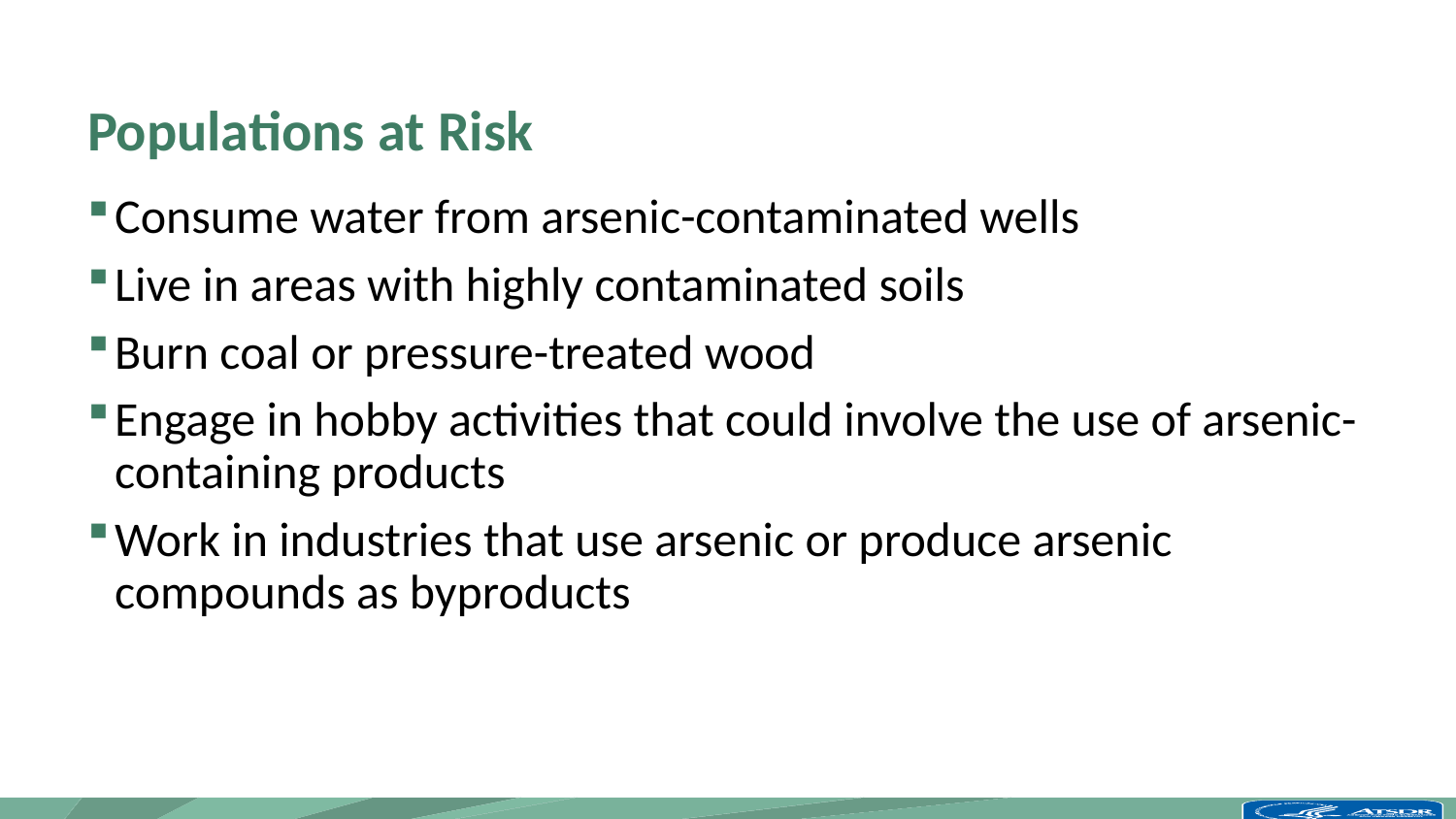

# Populations at Risk
Consume water from arsenic-contaminated wells
Live in areas with highly contaminated soils
Burn coal or pressure-treated wood
Engage in hobby activities that could involve the use of arsenic-containing products
Work in industries that use arsenic or produce arsenic compounds as byproducts